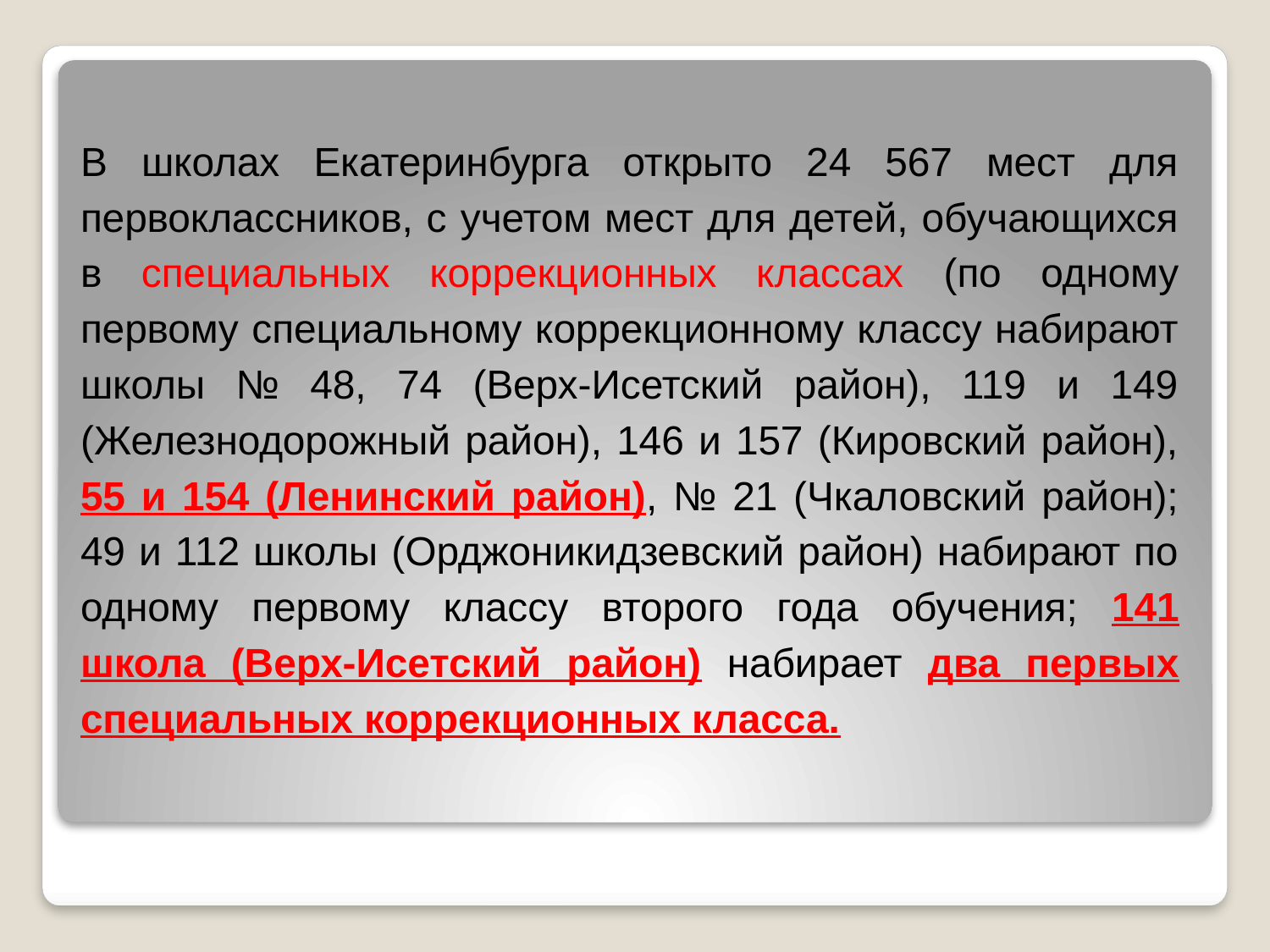

В школах Екатеринбурга открыто 24 567 мест для первоклассников, с учетом мест для детей, обучающихся в специальных коррекционных классах (по одному первому специальному коррекционному классу набирают школы № 48, 74 (Верх-Исетский район), 119 и 149 (Железнодорожный район), 146 и 157 (Кировский район), 55 и 154 (Ленинский район), № 21 (Чкаловский район); 49 и 112 школы (Орджоникидзевский район) набирают по одному первому классу второго года обучения; 141 школа (Верх-Исетский район) набирает два первых специальных коррекционных класса.